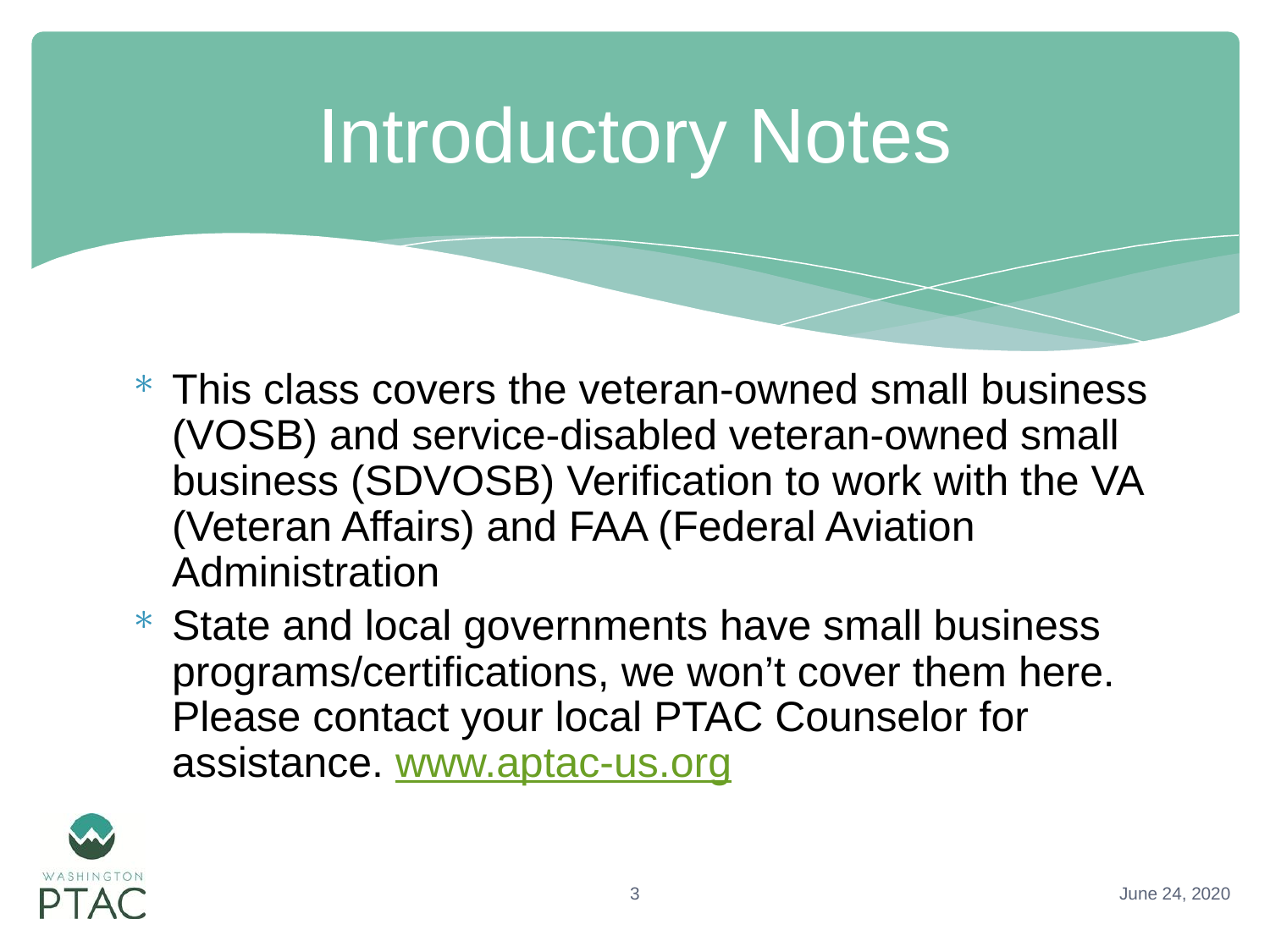

# Introductory Notes
This class covers the veteran-owned small business (VOSB) and service-disabled veteran-owned small business (SDVOSB) Verification to work with the VA (Veteran Affairs) and FAA (Federal Aviation Administration
State and local governments have small business programs/certifications, we won’t cover them here. Please contact your local PTAC Counselor for assistance. www.aptac-us.org
3
June 24, 2020